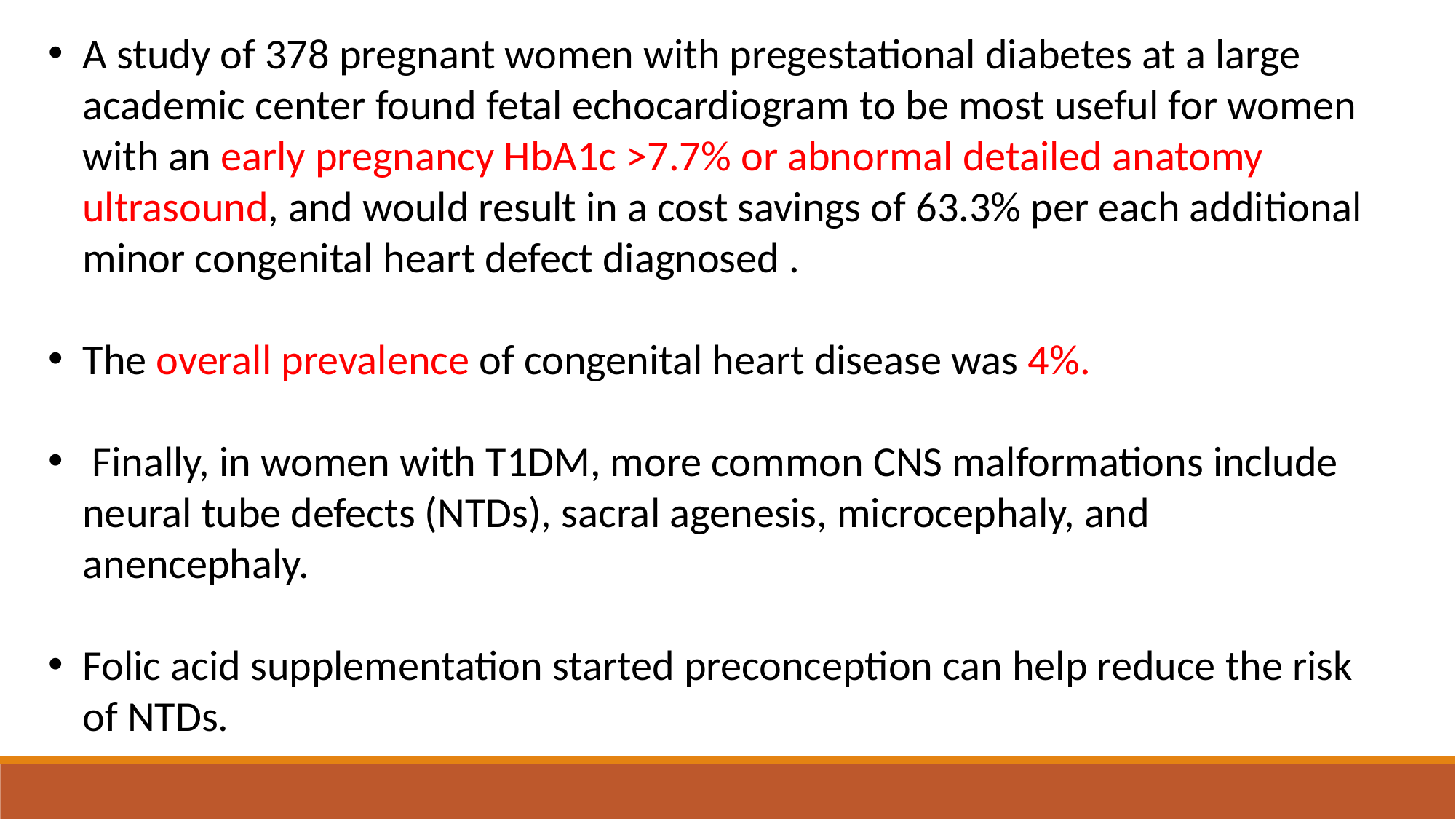

A study of 378 pregnant women with pregestational diabetes at a large academic center found fetal echocardiogram to be most useful for women with an early pregnancy HbA1c >7.7% or abnormal detailed anatomy ultrasound, and would result in a cost savings of 63.3% per each additional minor congenital heart defect diagnosed .

The overall prevalence of congenital heart disease was 4%.

 Finally, in women with T1DM, more common CNS malformations include neural tube defects (NTDs), sacral agenesis, microcephaly, and anencephaly.

Folic acid supplementation started preconception can help reduce the risk of NTDs.